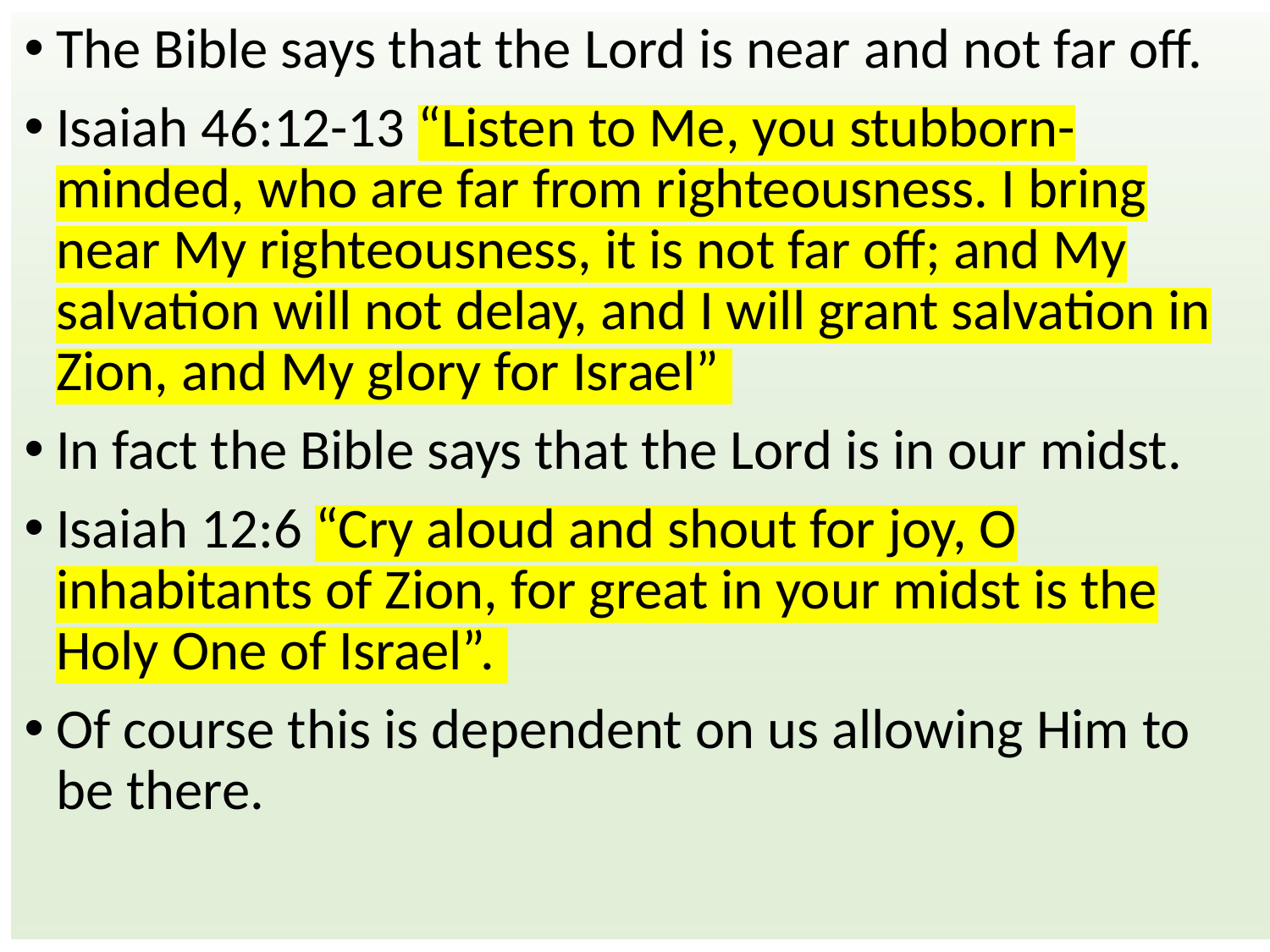

The Bible says that the Lord is near and not far off.
Isaiah 46:12-13 “Listen to Me, you stubborn-minded, who are far from righteousness. I bring near My righteousness, it is not far off; and My salvation will not delay, and I will grant salvation in Zion, and My glory for Israel”
In fact the Bible says that the Lord is in our midst.
Isaiah 12:6 “Cry aloud and shout for joy, O inhabitants of Zion, for great in your midst is the Holy One of Israel”.
Of course this is dependent on us allowing Him to be there.